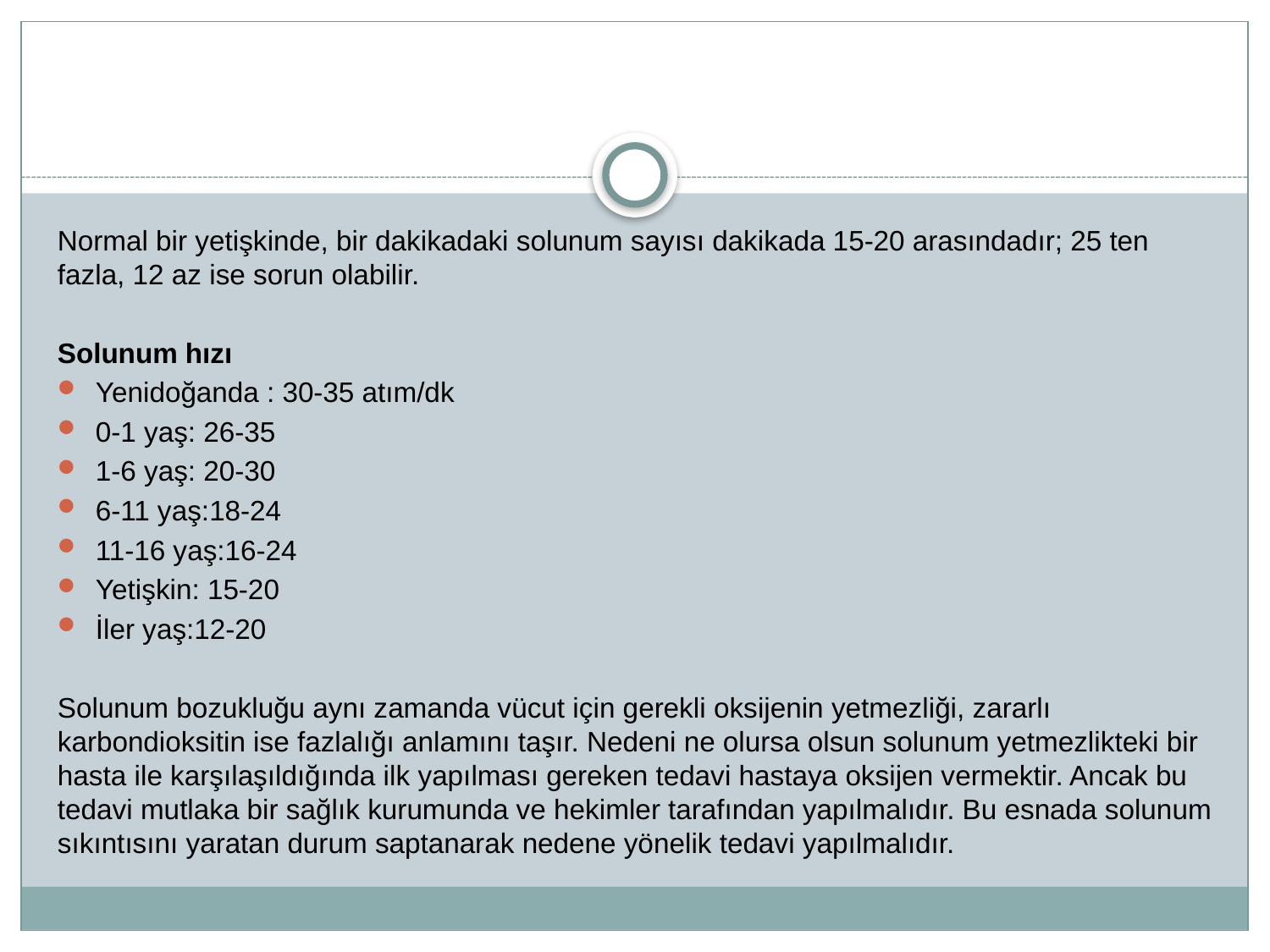

#
Normal bir yetişkinde, bir dakikadaki solunum sayısı dakikada 15-20 arasındadır; 25 ten fazla, 12 az ise sorun olabilir.

Solunum hızı
Yenidoğanda : 30-35 atım/dk
0-1 yaş: 26-35
1-6 yaş: 20-30
6-11 yaş:18-24
11-16 yaş:16-24
Yetişkin: 15-20
İler yaş:12-20

Solunum bozukluğu aynı zamanda vücut için gerekli oksijenin yetmezliği, zararlı karbondioksitin ise fazlalığı anlamını taşır. Nedeni ne olursa olsun solunum yetmezlikteki bir hasta ile karşılaşıldığında ilk yapılması gereken tedavi hastaya oksijen vermektir. Ancak bu tedavi mutlaka bir sağlık kurumunda ve hekimler tarafından yapılmalıdır. Bu esnada solunum sıkıntısını yaratan durum saptanarak nedene yönelik tedavi yapılmalıdır.